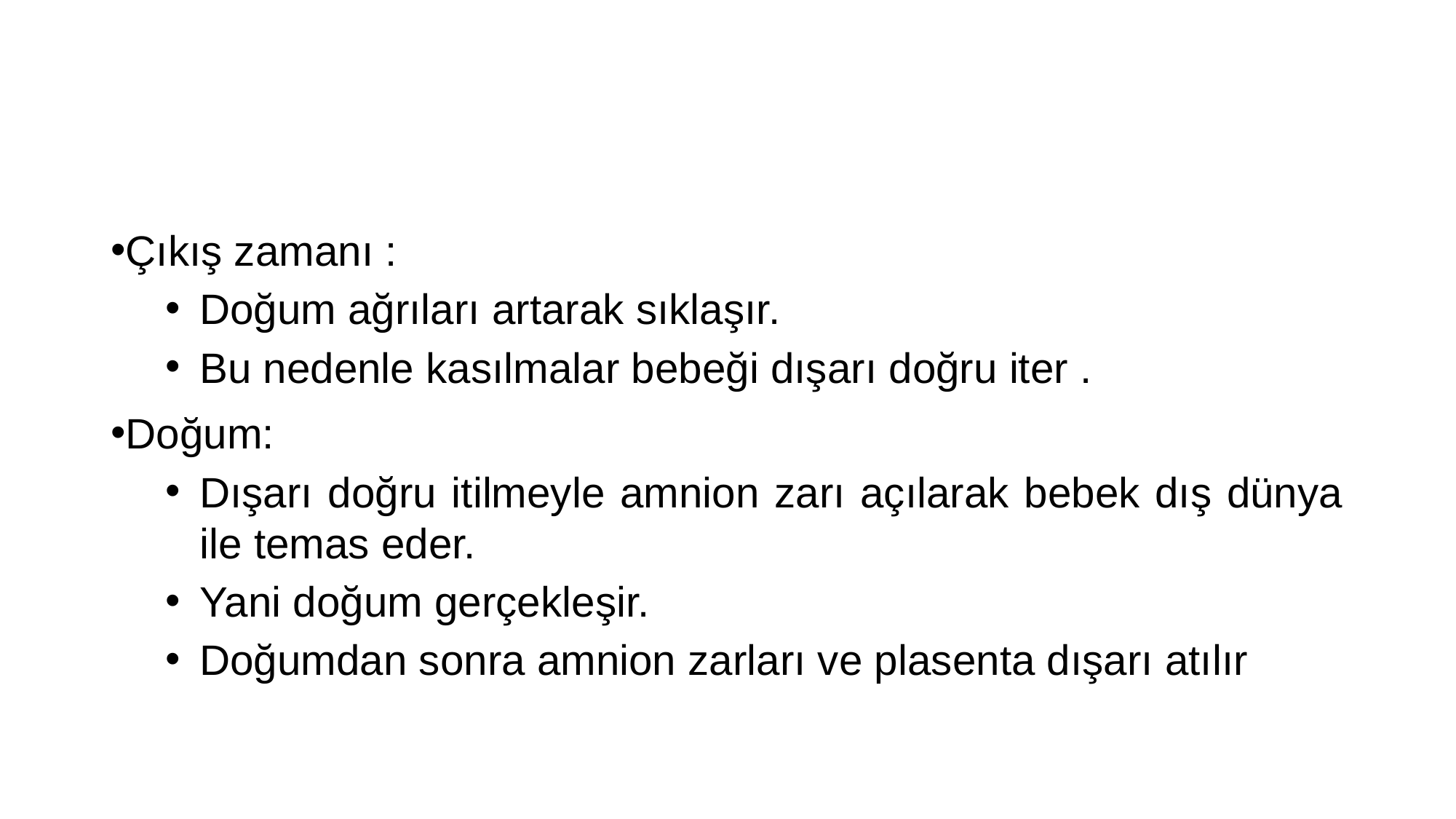

#
Çıkış zamanı :
Doğum ağrıları artarak sıklaşır.
Bu nedenle kasılmalar bebeği dışarı doğru iter .
Doğum:
Dışarı doğru itilmeyle amnion zarı açılarak bebek dış dünya ile temas eder.
Yani doğum gerçekleşir.
Doğumdan sonra amnion zarları ve plasenta dışarı atılır